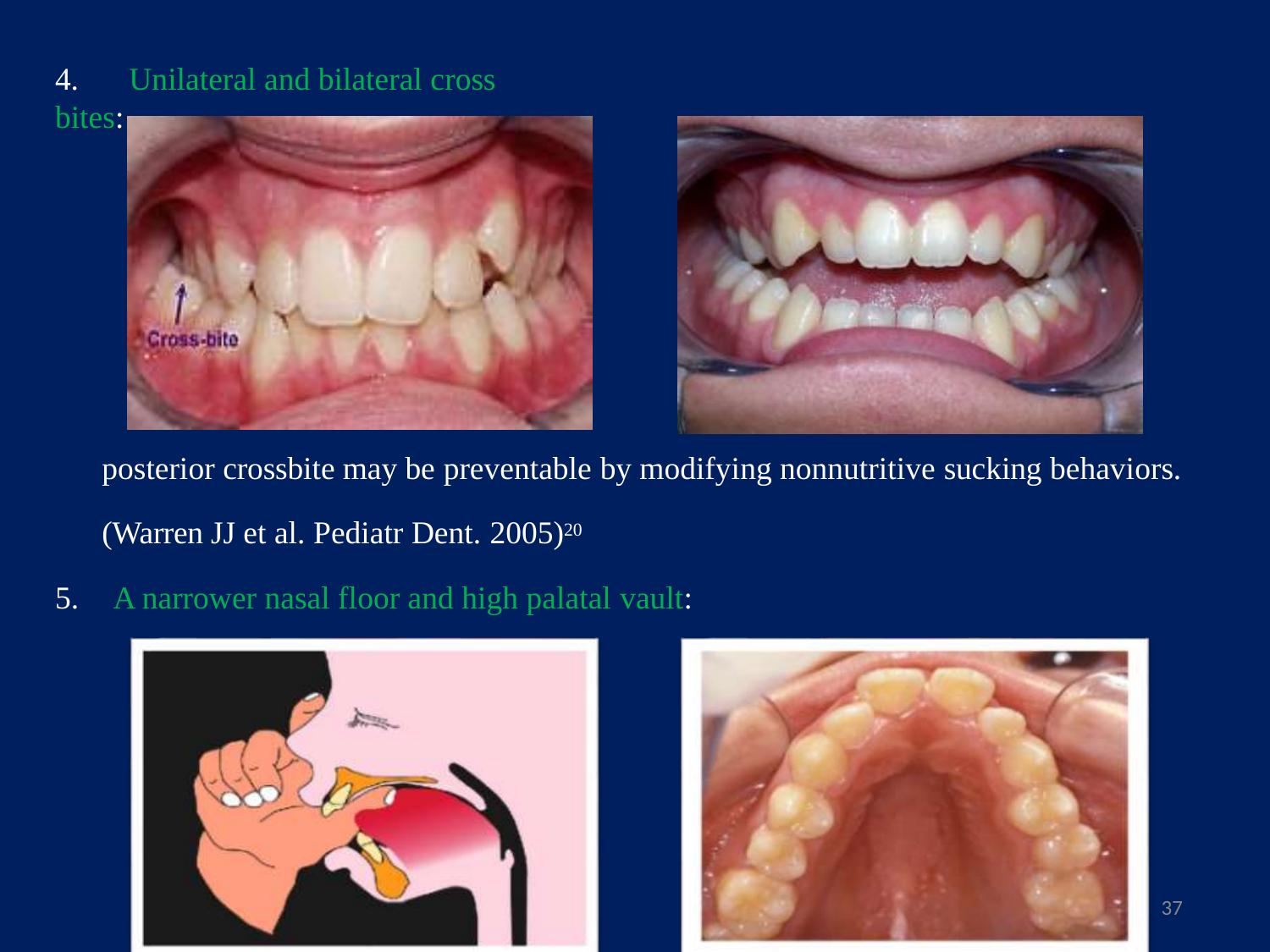

# 4.	Unilateral and bilateral cross bites:

posterior crossbite may be preventable by modifying nonnutritive sucking behaviors.
(Warren JJ et al. Pediatr Dent. 2005)20
5.	A narrower nasal floor and high palatal vault:

37